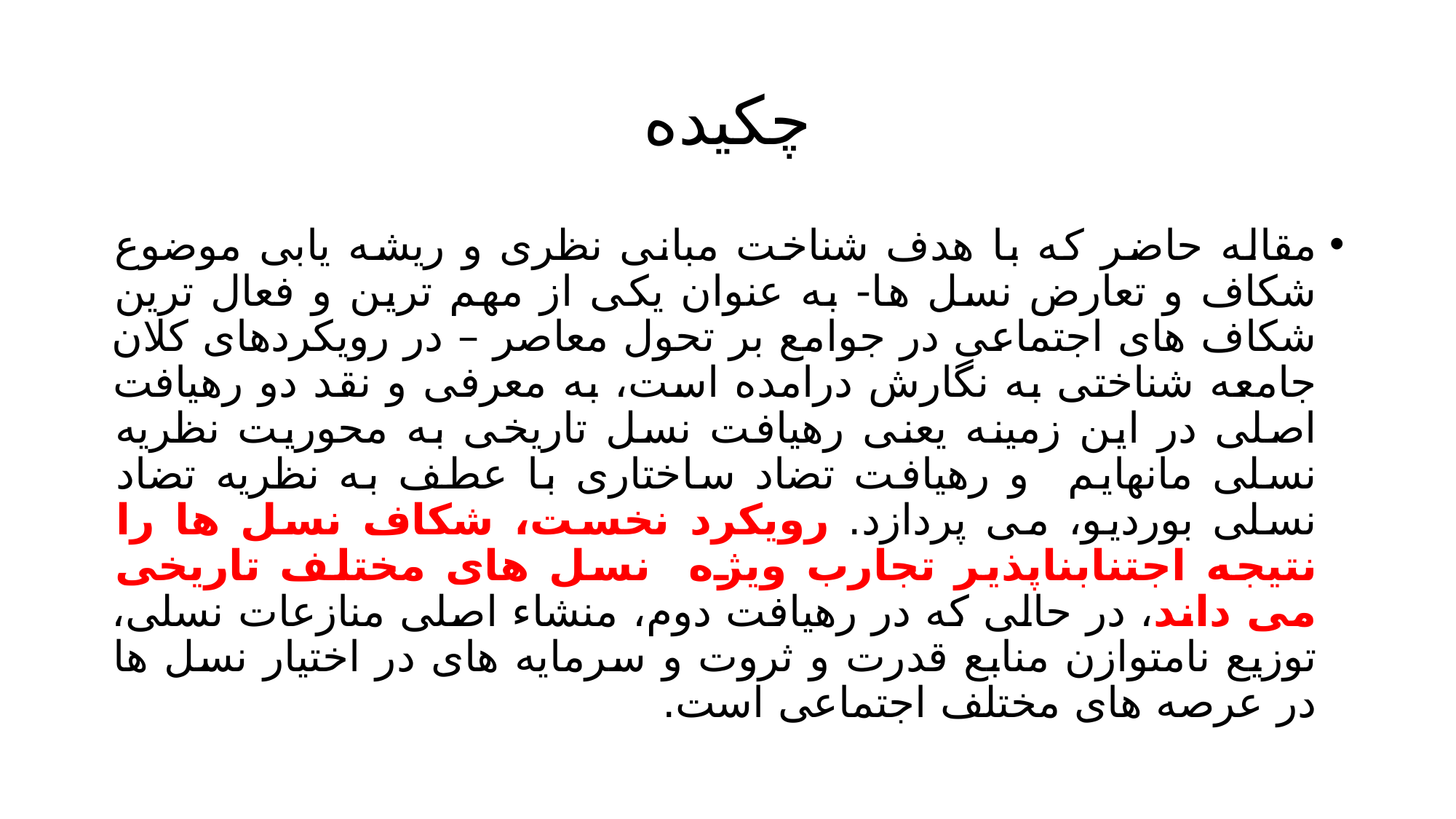

# چکیده
مقاله حاضر که با هدف شناخت مبانی نظری و ریشه یابی موضوع شکاف و تعارض نسل ها- به عنوان یکی از مهم ترین و فعال ترین شکاف های اجتماعی در جوامع بر تحول معاصر – در رویکردهای کلان جامعه شناختی به نگارش درامده است، به معرفی و نقد دو رهیافت اصلی در این زمینه یعنی رهیافت نسل تاریخی به محوریت نظریه نسلی مانهایم  و رهیافت تضاد ساختاری با عطف به نظریه تضاد نسلی بوردیو، می پردازد. رویکرد نخست، شکاف نسل ها را نتیجه اجتنابناپذیر تجارب ویژه  نسل های مختلف تاریخی می داند، در حالی که در رهیافت دوم، منشاء اصلی منازعات نسلی، توزیع نامتوازن منابع قدرت و ثروت و سرمایه های در اختیار نسل ها در عرصه های مختلف اجتماعی است.